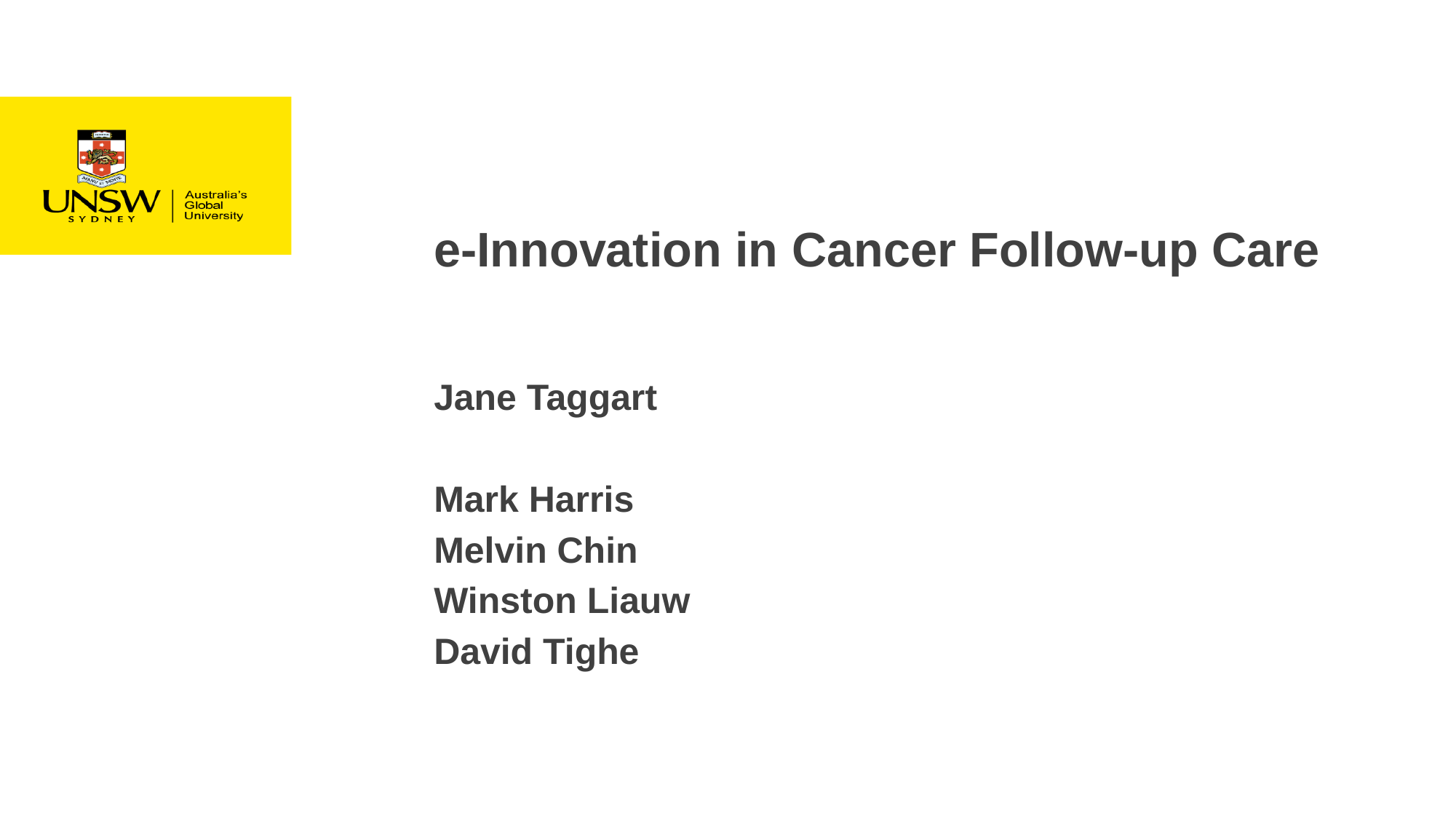

e-Innovation in Cancer Follow-up Care
Jane Taggart

Mark Harris
Melvin Chin
Winston Liauw
David Tighe